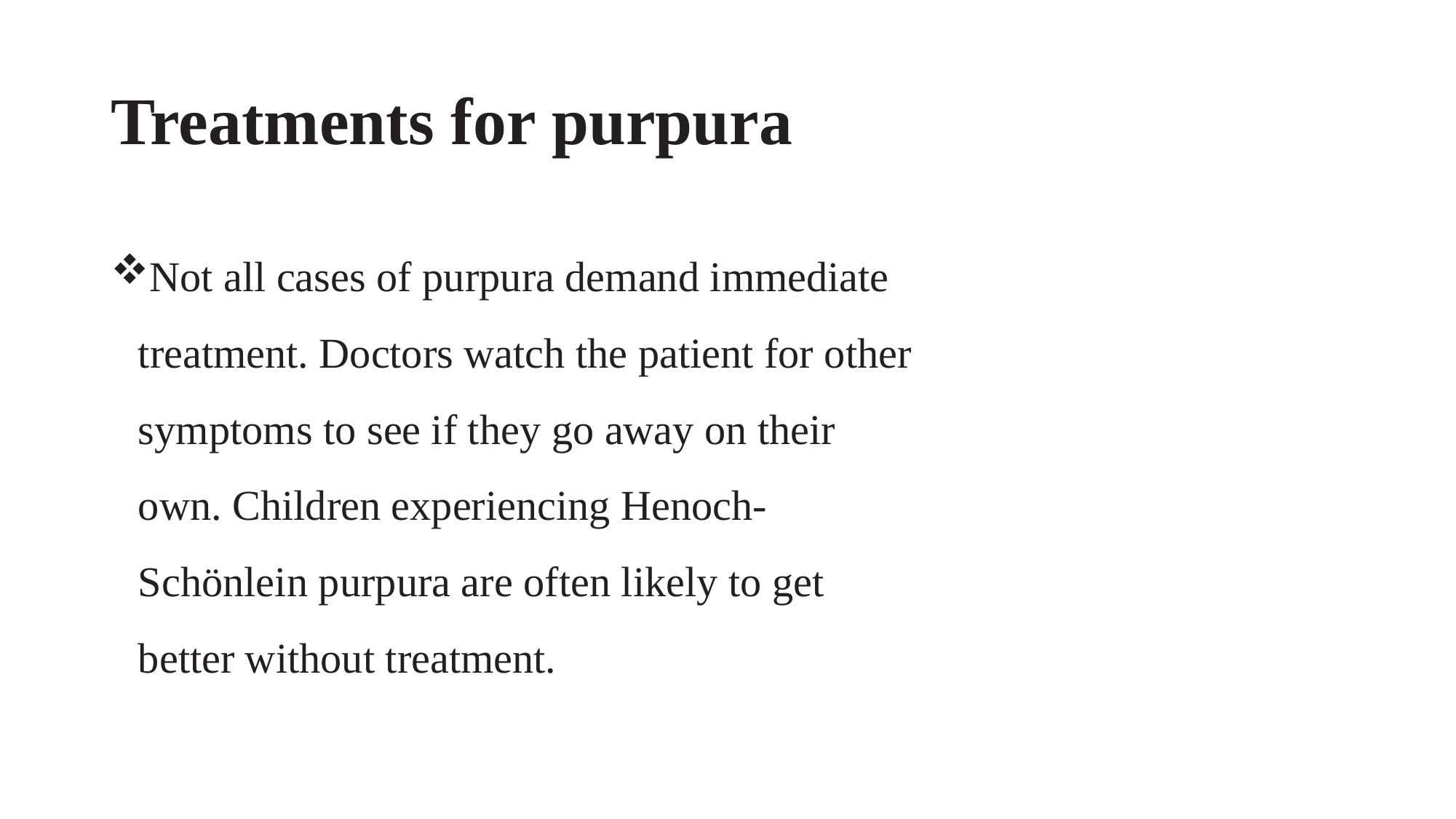

# Treatments for purpura
Not all cases of purpura demand immediate treatment. Doctors watch the patient for other symptoms to see if they go away on their own. Children experiencing Henoch-Schönlein purpura are often likely to get better without treatment.